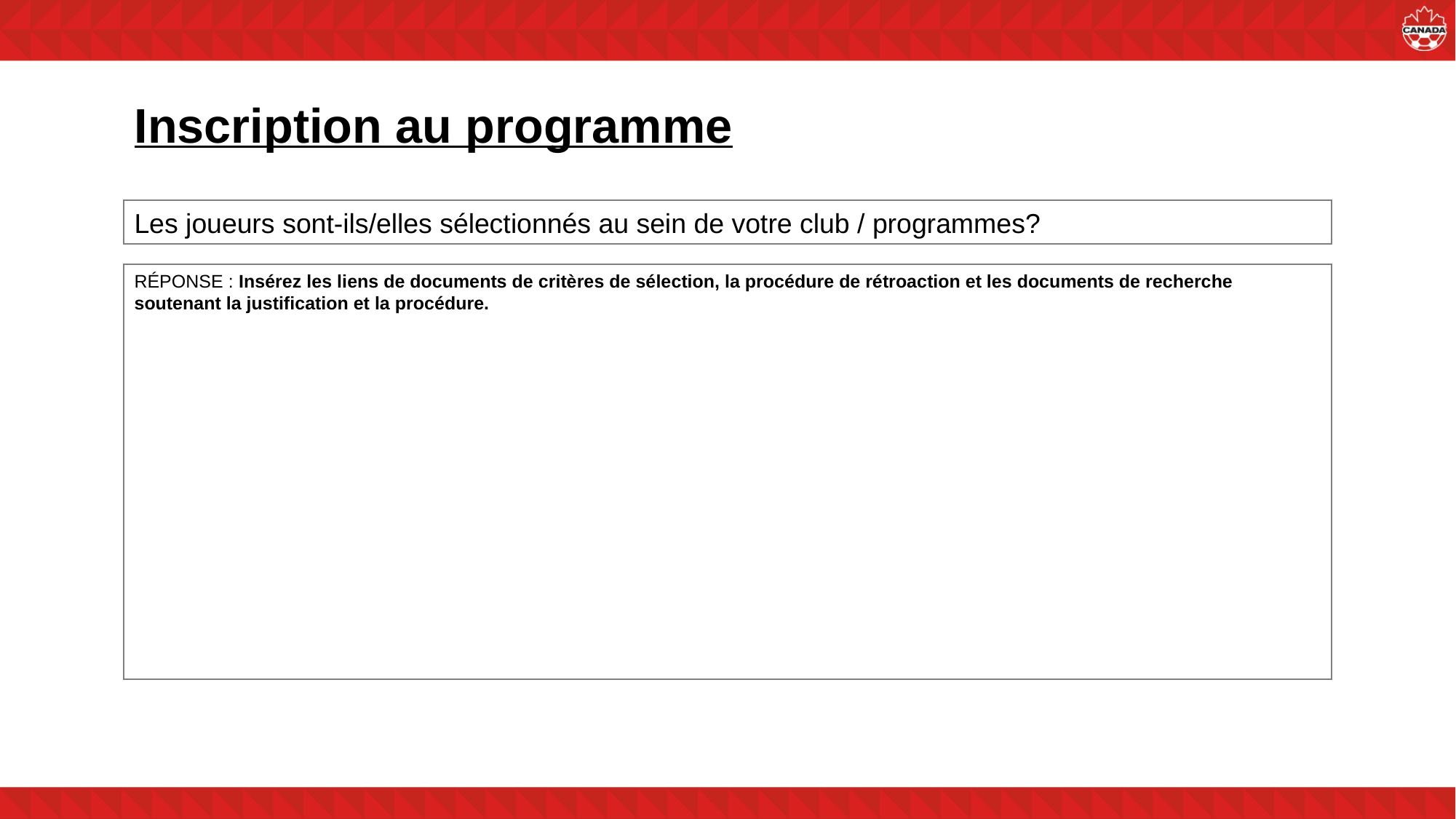

# Inscription au programme
Les joueurs sont-ils/elles sélectionnés au sein de votre club / programmes?
RÉPONSE : Insérez les liens de documents de critères de sélection, la procédure de rétroaction et les documents de recherche soutenant la justification et la procédure.